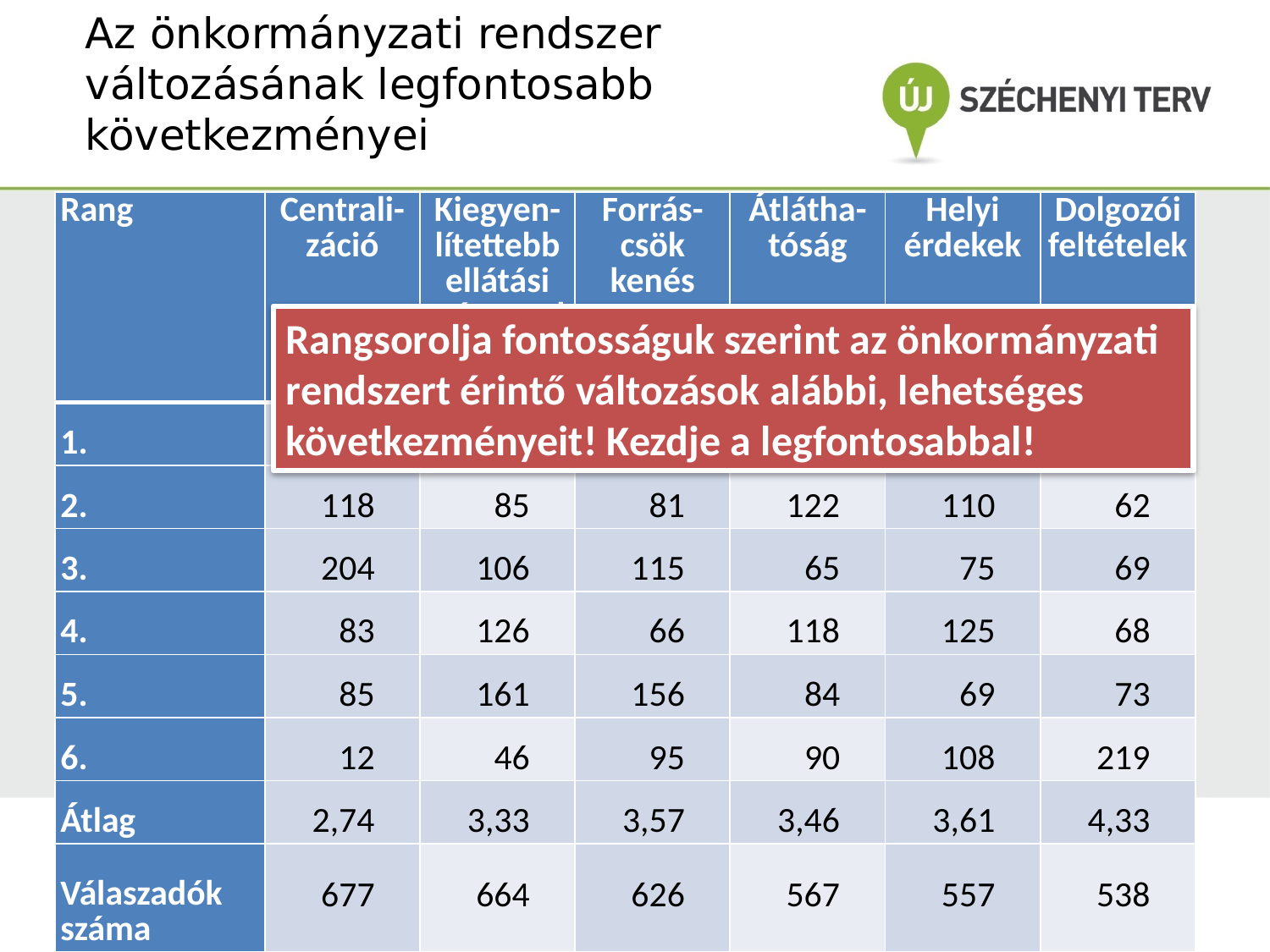

Az önkormányzati rendszer változásának legfontosabb következményei
| Rang | Centrali- záció | Kiegyen-lítettebb ellátási színvonal | Forrás-csök­kenés | Átlátha- tóság | Helyi érdekek | Dolgozói feltételek |
| --- | --- | --- | --- | --- | --- | --- |
| 1. | 175 | 140 | 113 | 88 | 70 | 47 |
| 2. | 118 | 85 | 81 | 122 | 110 | 62 |
| 3. | 204 | 106 | 115 | 65 | 75 | 69 |
| 4. | 83 | 126 | 66 | 118 | 125 | 68 |
| 5. | 85 | 161 | 156 | 84 | 69 | 73 |
| 6. | 12 | 46 | 95 | 90 | 108 | 219 |
| Átlag | 2,74 | 3,33 | 3,57 | 3,46 | 3,61 | 4,33 |
| Válaszadók száma | 677 | 664 | 626 | 567 | 557 | 538 |

Rangsorolja fontosságuk szerint az önkormányzati rendszert érintő változások alábbi, lehetséges következményeit! Kezdje a legfontosabbal!